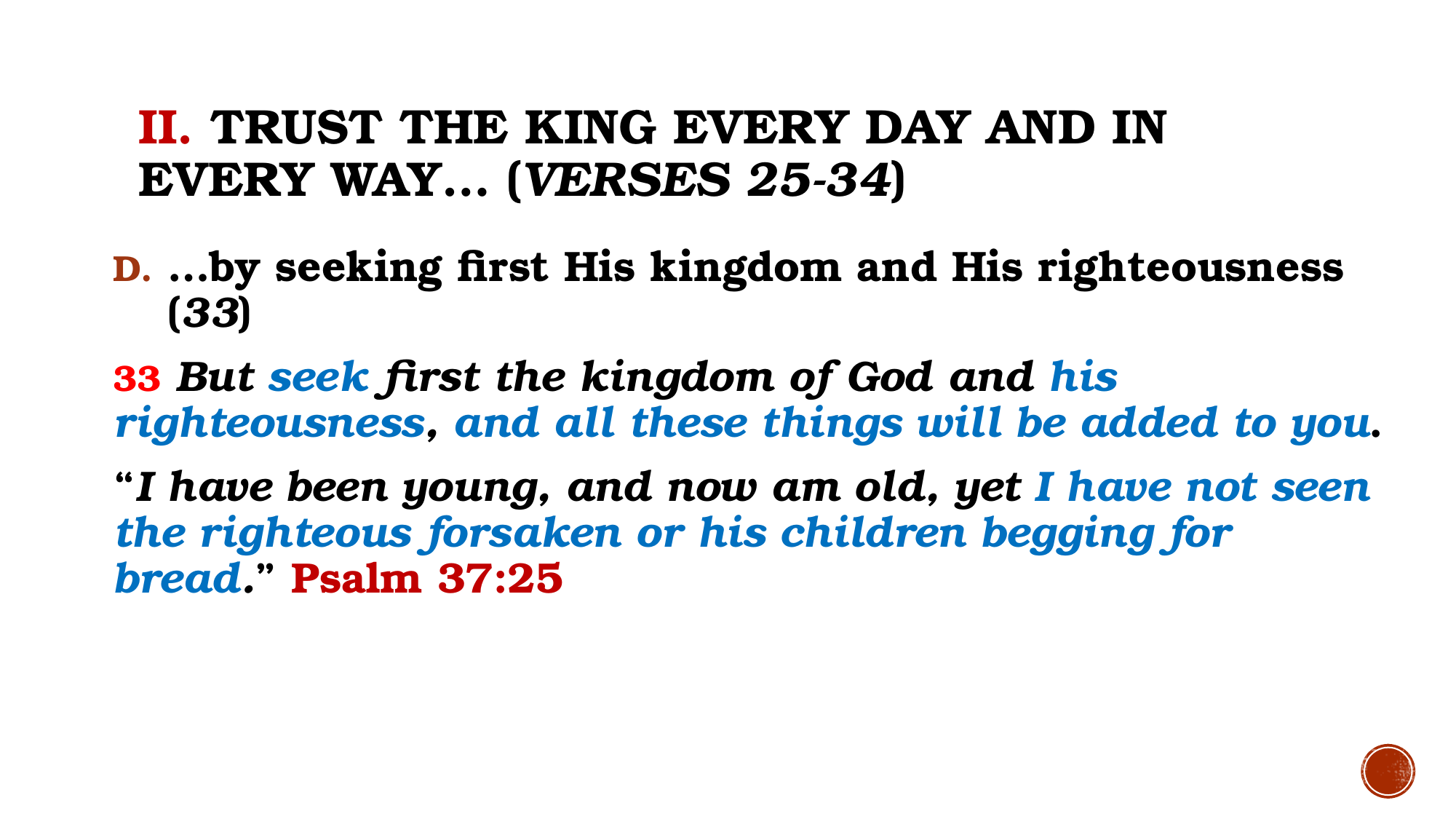

# II. Trust the King every day and in every way… (verses 25-34)
…by seeking first His kingdom and His righteousness (33)
33 But seek first the kingdom of God and his righteousness, and all these things will be added to you.
“I have been young, and now am old, yet I have not seen the righteous forsaken or his children begging for bread.” Psalm 37:25